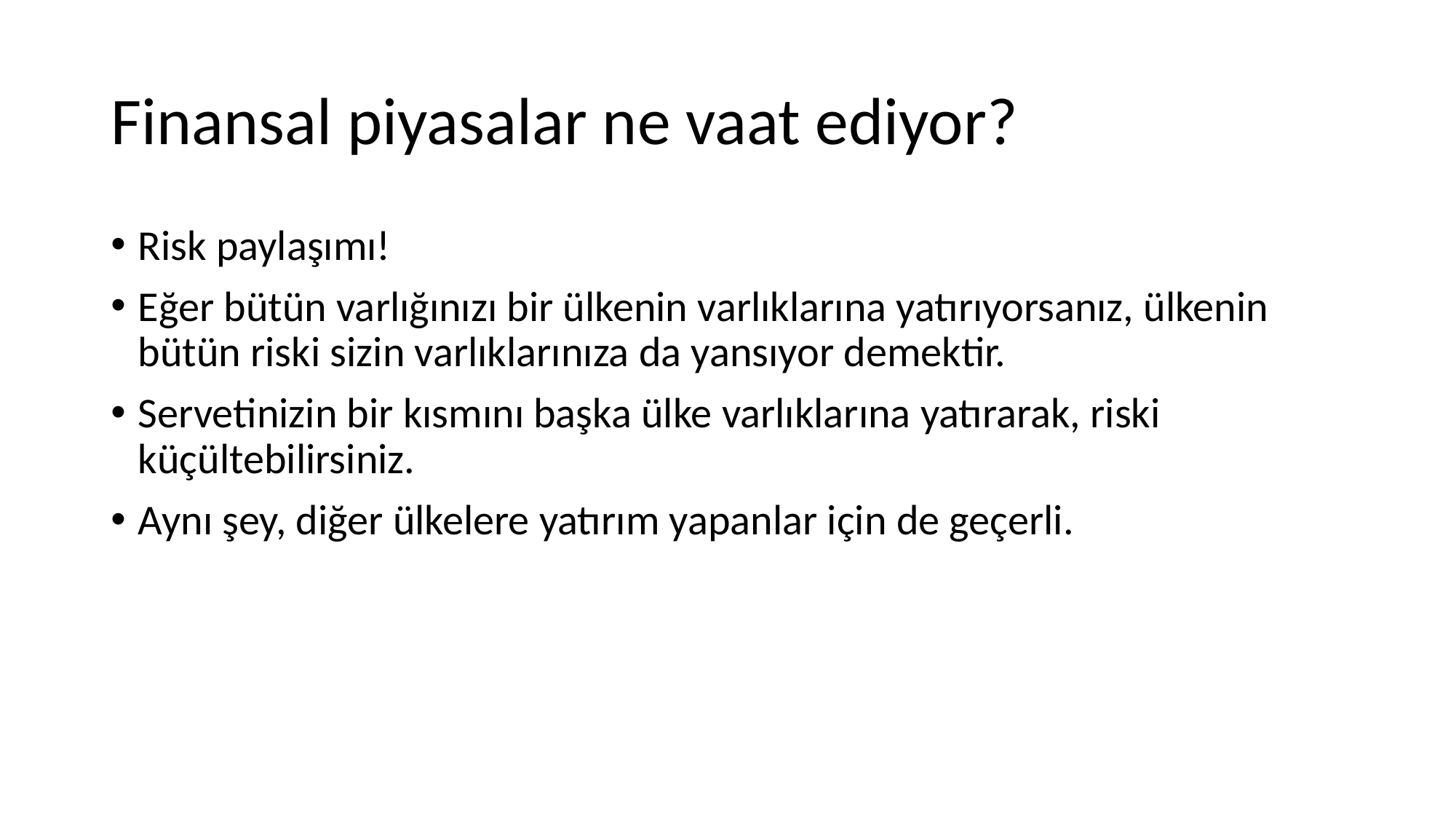

# Finansal piyasalar ne vaat ediyor?
Risk paylaşımı!
Eğer bütün varlığınızı bir ülkenin varlıklarına yatırıyorsanız, ülkenin bütün riski sizin varlıklarınıza da yansıyor demektir.
Servetinizin bir kısmını başka ülke varlıklarına yatırarak, riski küçültebilirsiniz.
Aynı şey, diğer ülkelere yatırım yapanlar için de geçerli.